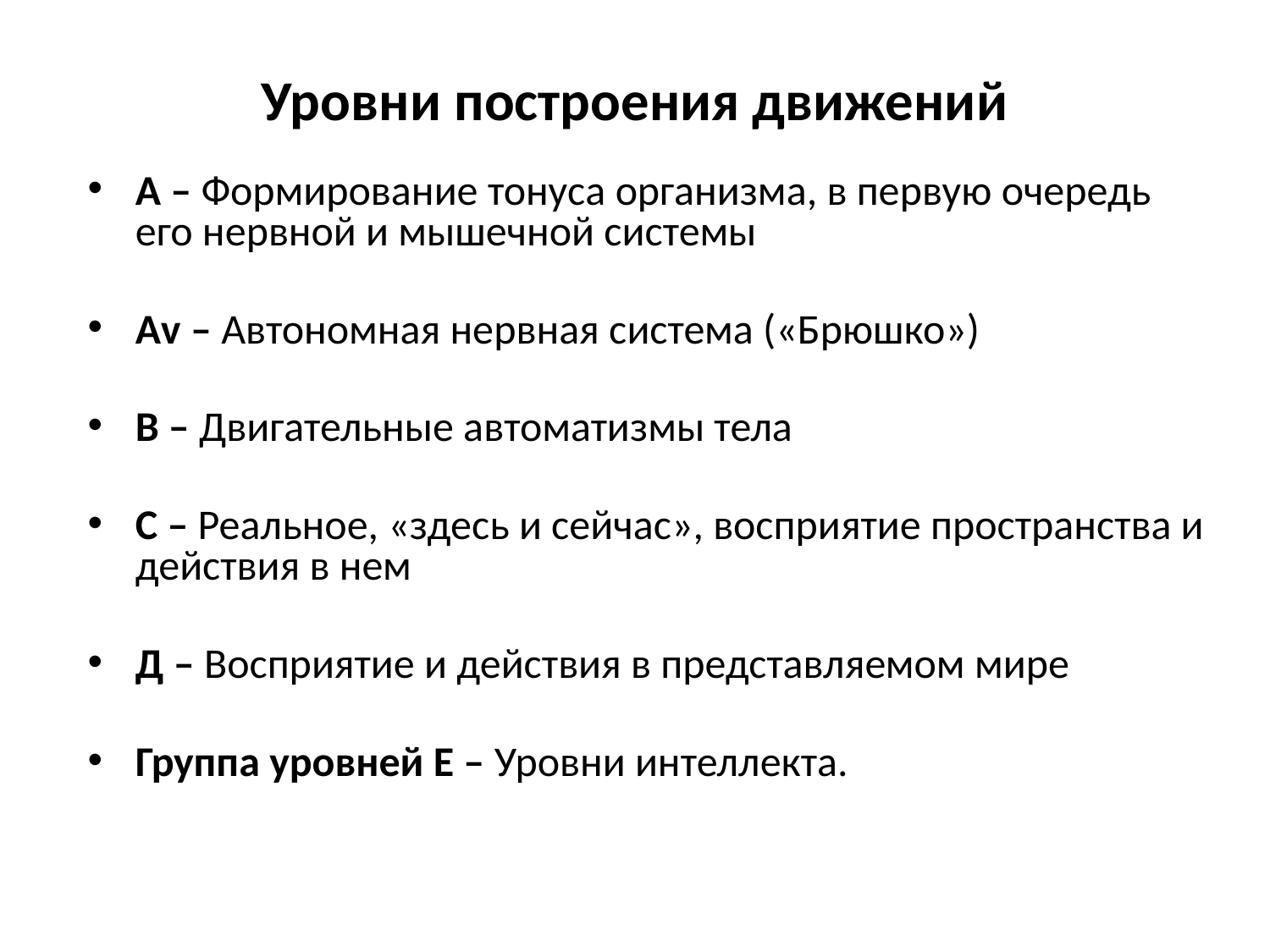

# Уровни построения движений
А – Формирование тонуса организма, в первую очередь его нервной и мышечной системы

Аv – Автономная нервная система («Брюшко»)

В – Двигательные автоматизмы тела

С – Реальное, «здесь и сейчас», восприятие пространства и действия в нем

Д – Восприятие и действия в представляемом мире

Группа уровней Е – Уровни интеллекта.